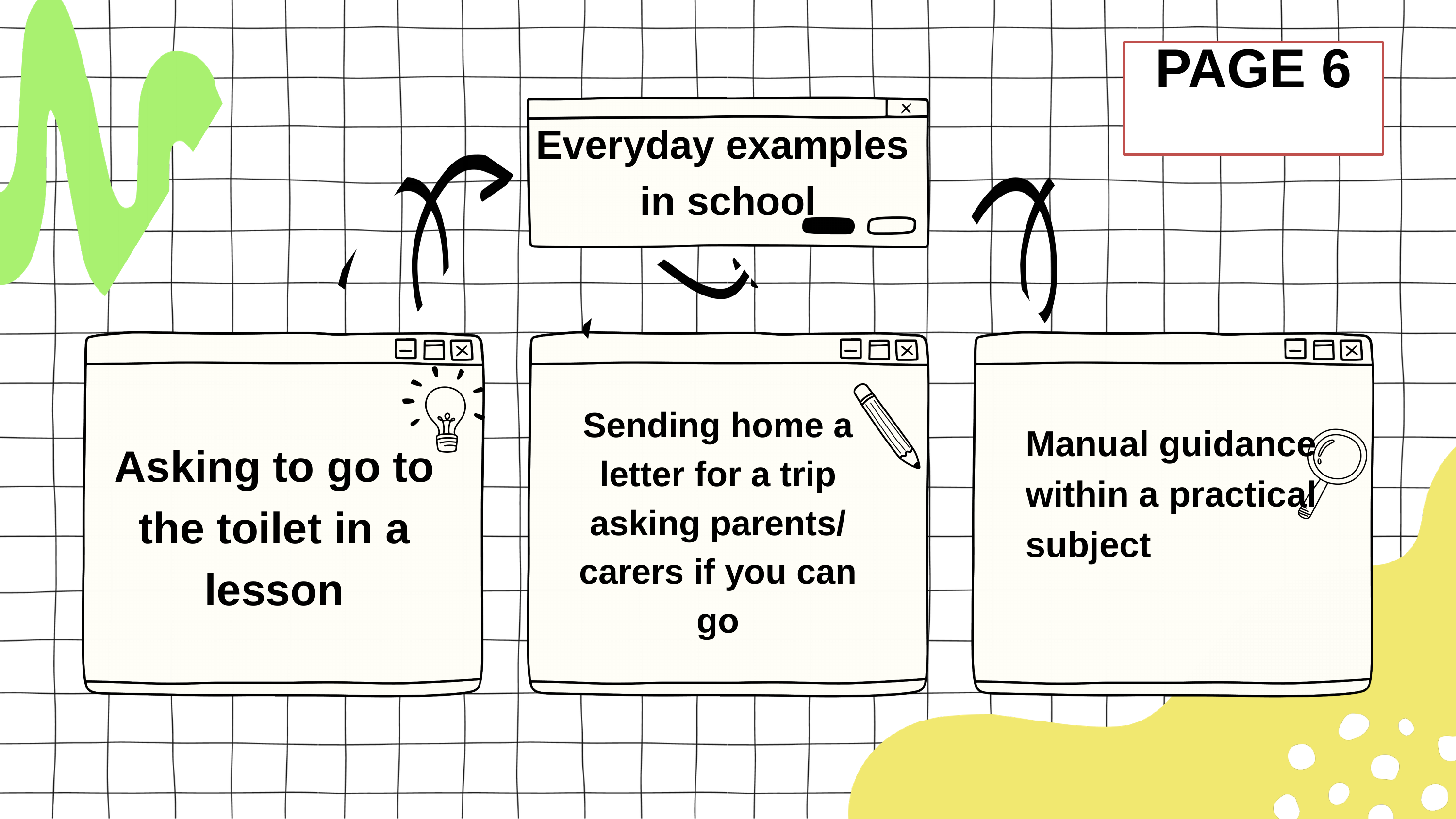

PAGE 6

Everyday examples
in school

Sending home a letter for a trip asking parents/ carers if you can go

Manual guidance within a practical subject

Asking to go to the toilet in a lesson